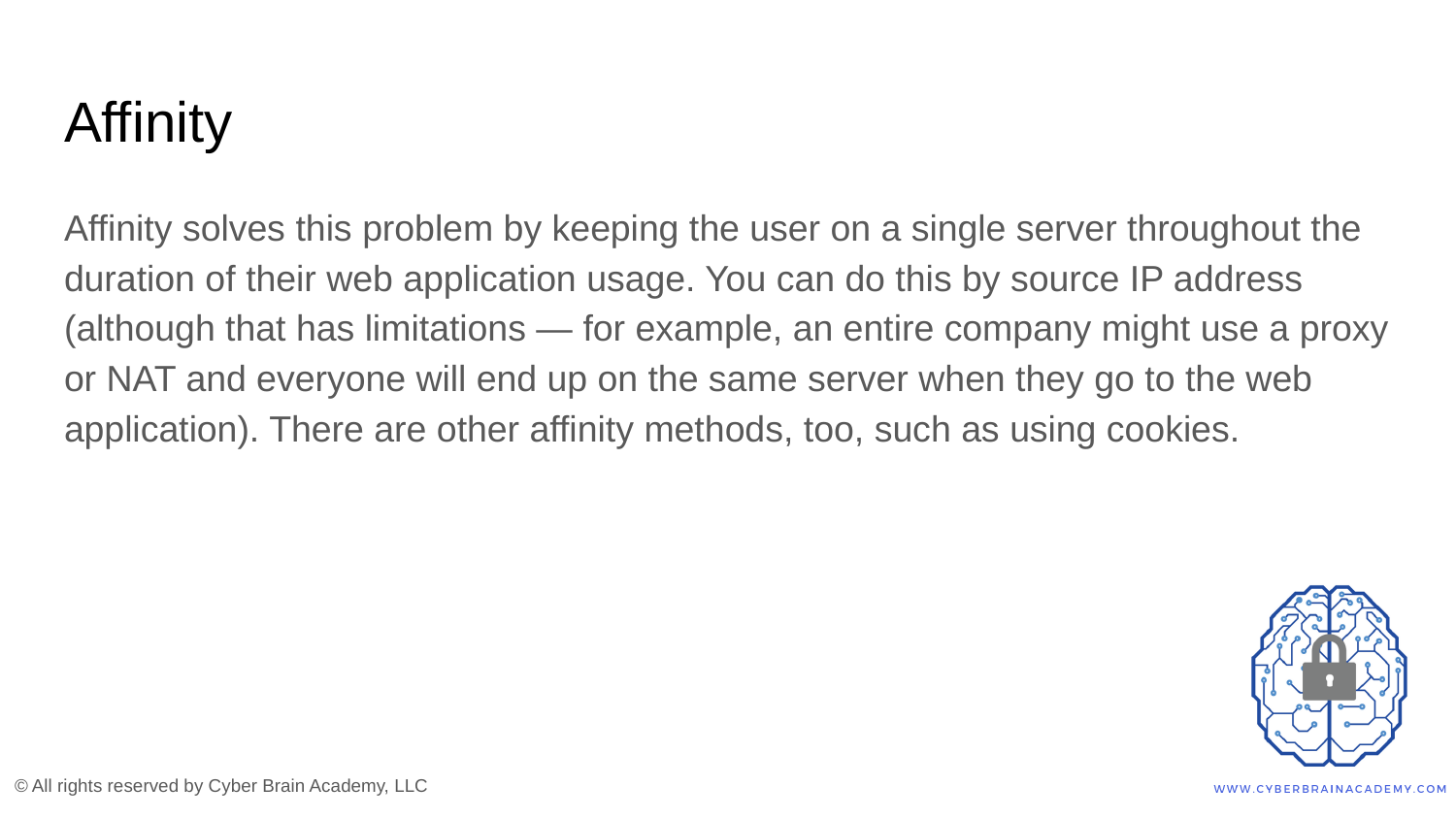

# Affinity

Affinity solves this problem by keeping the user on a single server throughout the duration of their web application usage. You can do this by source IP address (although that has limitations — for example, an entire company might use a proxy or NAT and everyone will end up on the same server when they go to the web application). There are other affinity methods, too, such as using cookies.